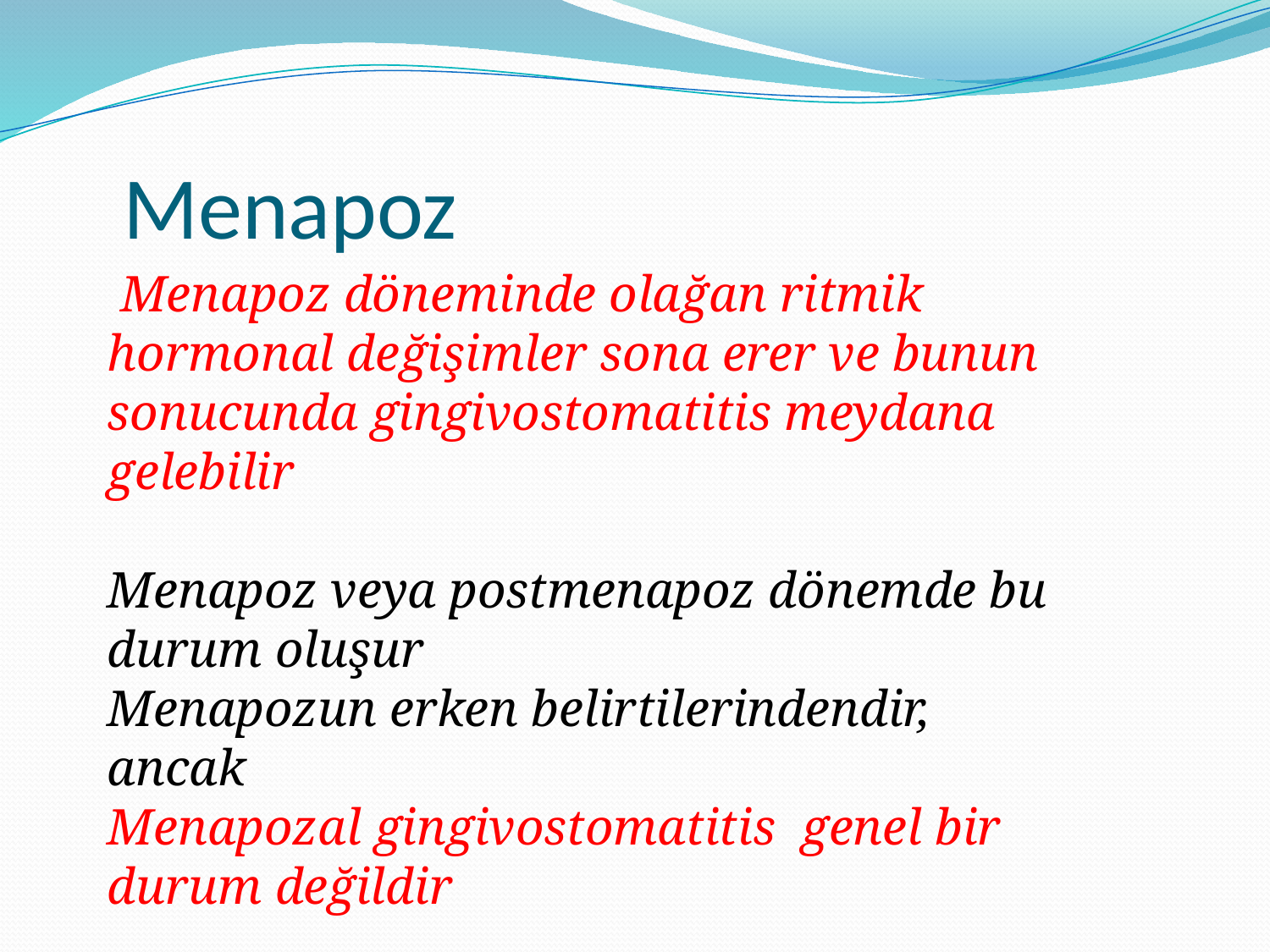

# Menapoz
 Menapoz döneminde olağan ritmik hormonal değişimler sona erer ve bunun  sonucunda gingivostomatitis meydana gelebilir

Menapoz veya postmenapoz dönemde bu durum oluşur
Menapozun erken belirtilerindendir,
ancak
Menapozal gingivostomatitis  genel bir durum değildir